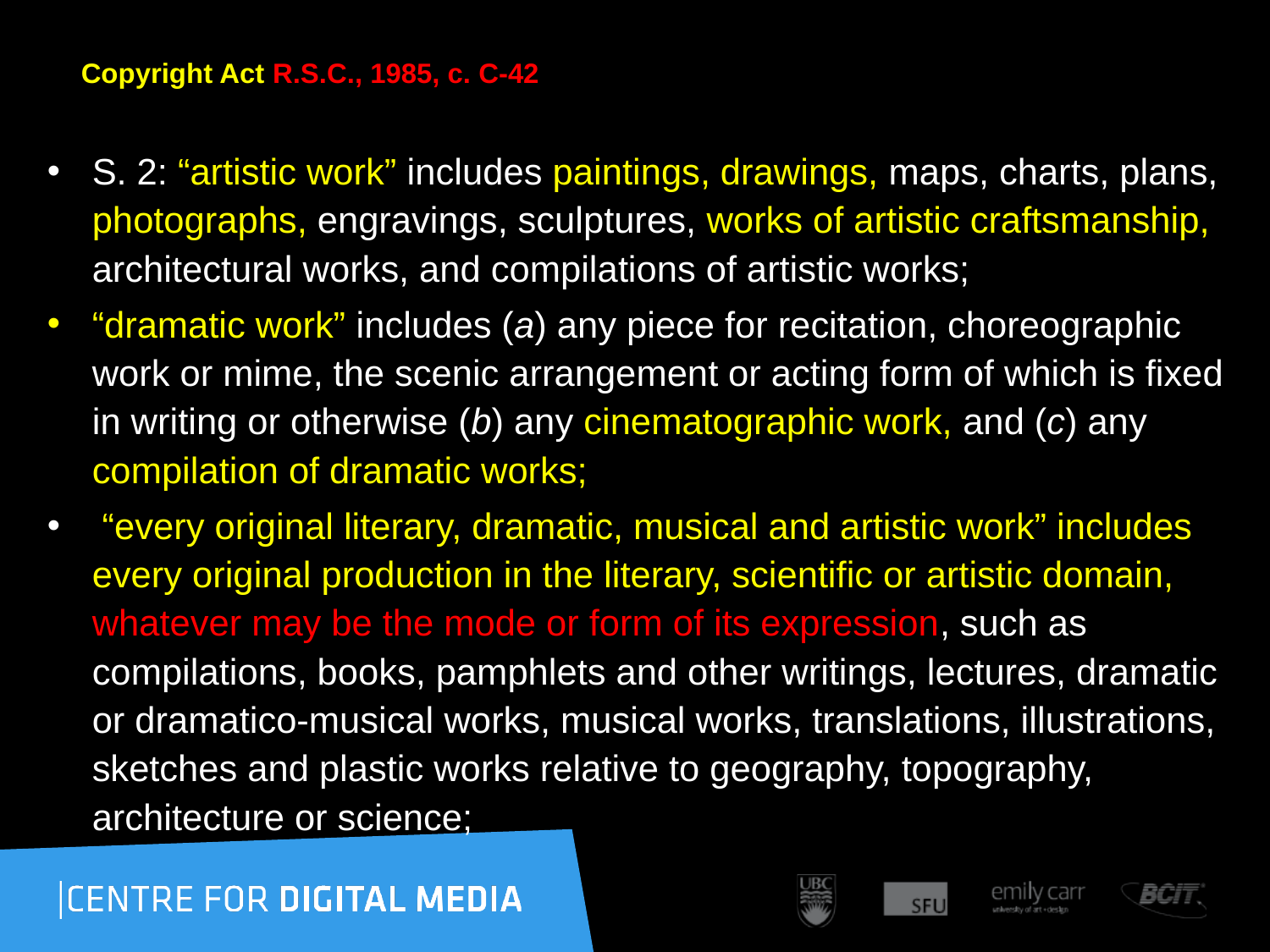

# Copyright Act R.S.C., 1985, c. C-42
S. 2: “artistic work” includes paintings, drawings, maps, charts, plans, photographs, engravings, sculptures, works of artistic craftsmanship, architectural works, and compilations of artistic works;
“dramatic work” includes (a) any piece for recitation, choreographic work or mime, the scenic arrangement or acting form of which is fixed in writing or otherwise (b) any cinematographic work, and (c) any compilation of dramatic works;
 “every original literary, dramatic, musical and artistic work” includes every original production in the literary, scientific or artistic domain, whatever may be the mode or form of its expression, such as compilations, books, pamphlets and other writings, lectures, dramatic or dramatico-musical works, musical works, translations, illustrations, sketches and plastic works relative to geography, topography, architecture or science;